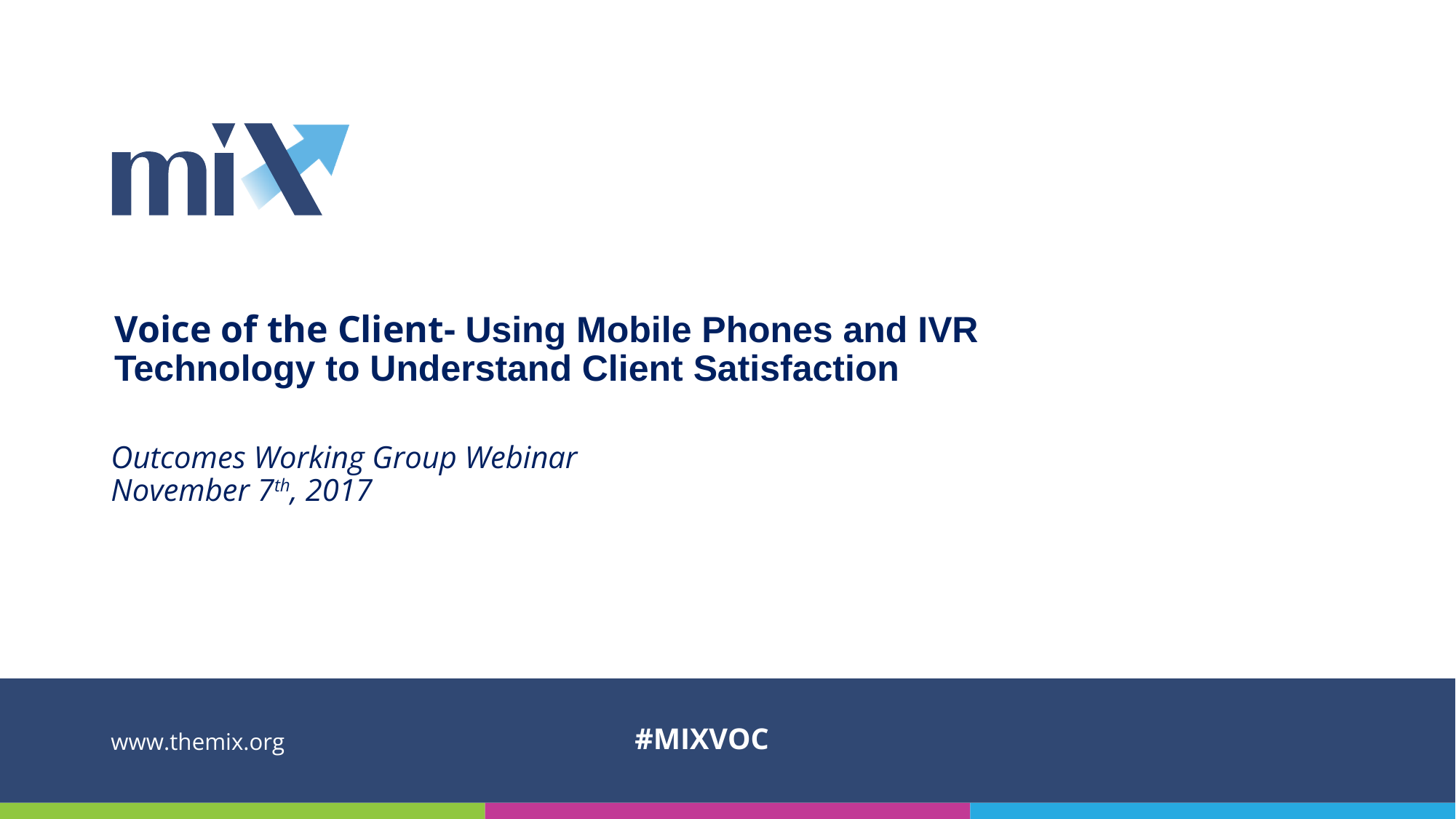

# Voice of the Client- Using Mobile Phones and IVR Technology to Understand Client Satisfaction
Outcomes Working Group Webinar
November 7th, 2017
#MIXVOC
1